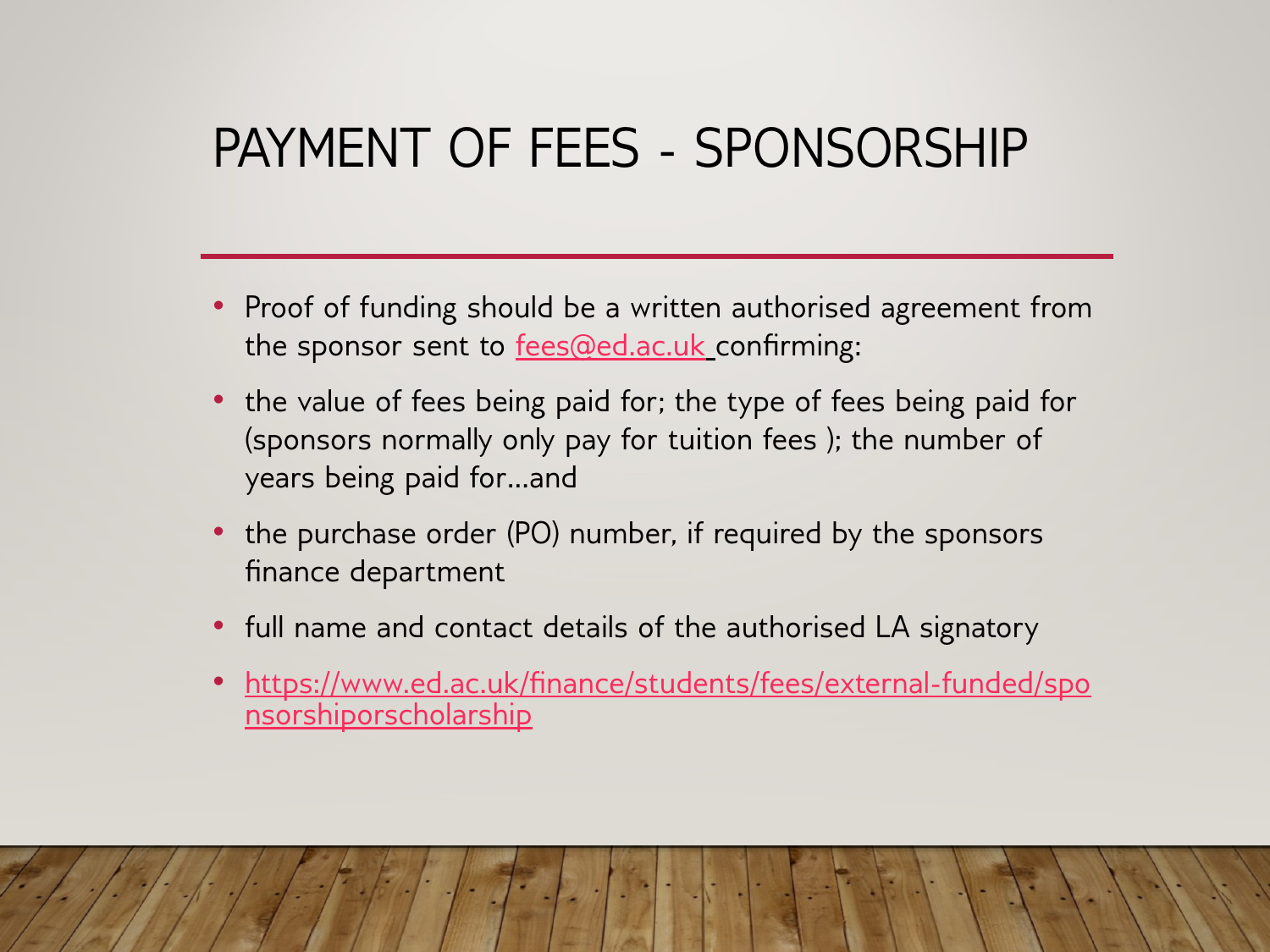

# Payment of Fees - sponsorship
Proof of funding should be a written authorised agreement from the sponsor sent to fees@ed.ac.uk confirming:
the value of fees being paid for; the type of fees being paid for (sponsors normally only pay for tuition fees ); the number of years being paid for…and
the purchase order (PO) number, if required by the sponsors finance department
full name and contact details of the authorised LA signatory
https://www.ed.ac.uk/finance/students/fees/external-funded/sponsorshiporscholarship